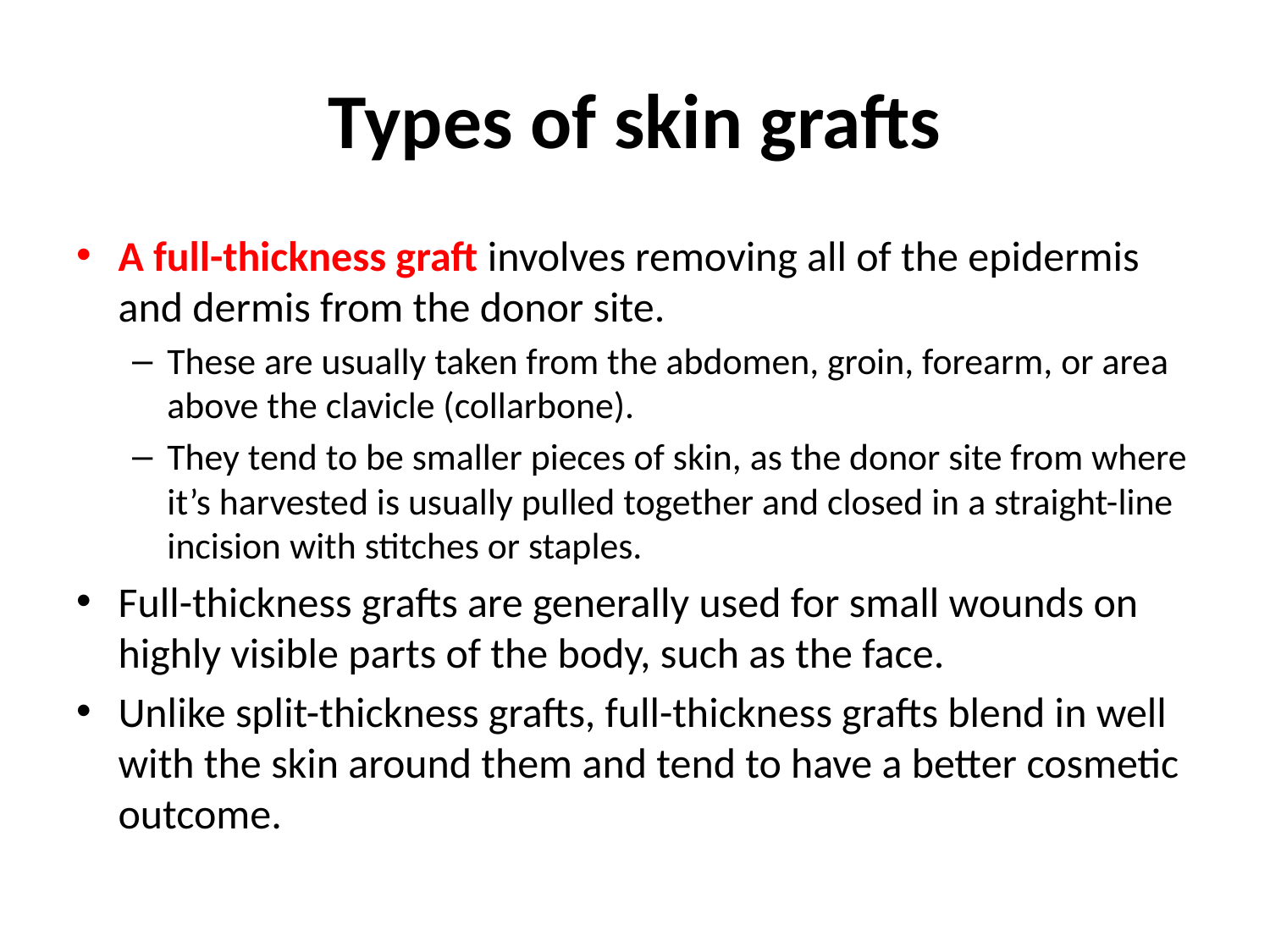

# Types of skin grafts
A full-thickness graft involves removing all of the epidermis and dermis from the donor site.
These are usually taken from the abdomen, groin, forearm, or area above the clavicle (collarbone).
They tend to be smaller pieces of skin, as the donor site from where it’s harvested is usually pulled together and closed in a straight-line incision with stitches or staples.
Full-thickness grafts are generally used for small wounds on highly visible parts of the body, such as the face.
Unlike split-thickness grafts, full-thickness grafts blend in well with the skin around them and tend to have a better cosmetic outcome.